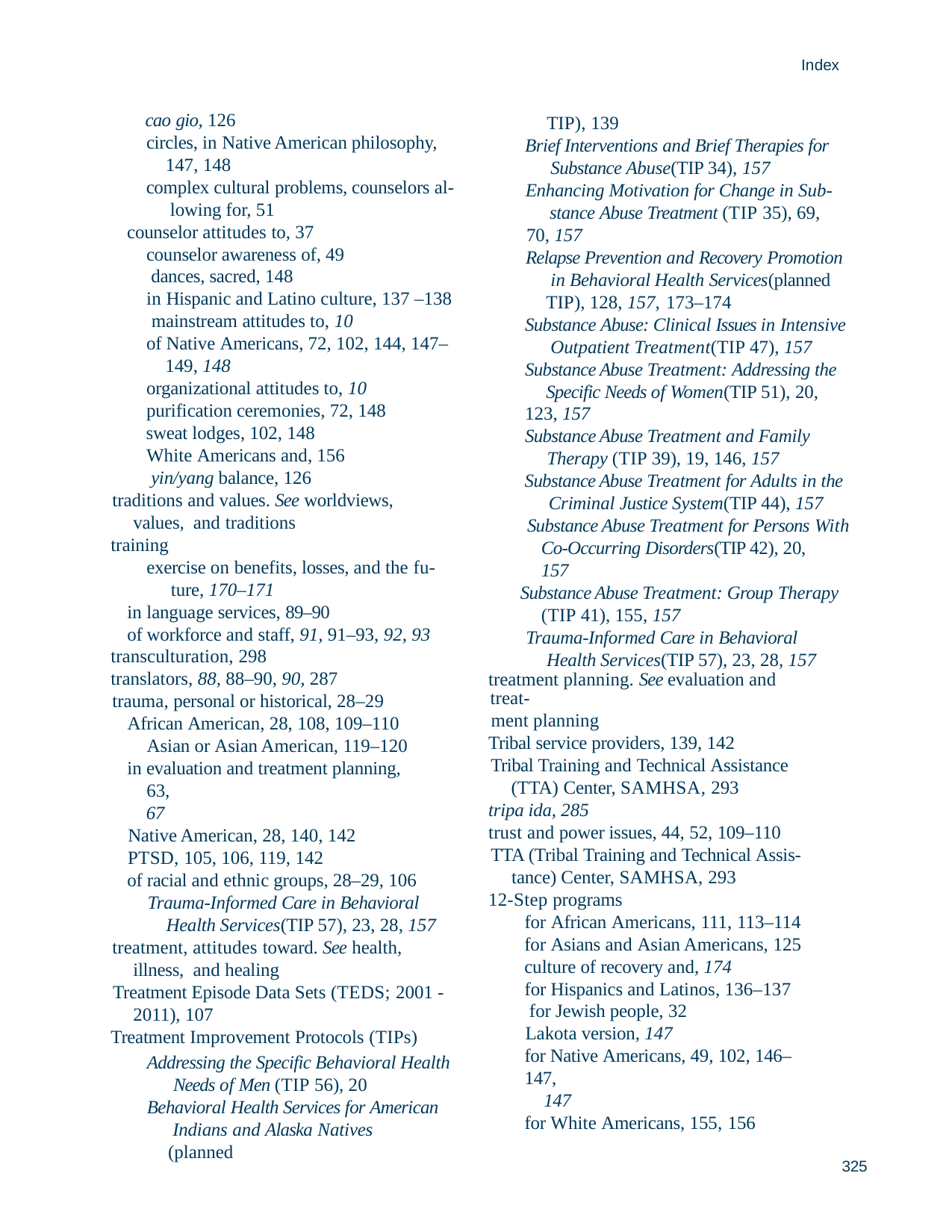

Index
cao gio, 126
circles, in Native American philosophy,  147, 148
complex cultural problems, counselors al-  lowing for, 51
counselor attitudes to, 37  counselor awareness of, 49  dances, sacred, 148
in Hispanic and Latino culture, 137 –138  mainstream attitudes to, 10
of Native Americans, 72, 102, 144, 147–
149, 148
organizational attitudes to, 10
purification ceremonies, 72, 148
sweat lodges, 102, 148  White Americans and, 156  yin/yang balance, 126
traditions and values. See worldviews, values,  and traditions
training
exercise on benefits, losses, and the fu-  ture, 170–171
in language services, 89–90
of workforce and staff, 91, 91–93, 92, 93
transculturation, 298
translators, 88, 88–90, 90, 287  trauma, personal or historical, 28–29
African American, 28, 108, 109–110  Asian or Asian American, 119–120
in evaluation and treatment planning, 63,
67
Native American, 28, 140, 142
PTSD, 105, 106, 119, 142
of racial and ethnic groups, 28–29, 106
Trauma-Informed Care in Behavioral  Health Services(TIP 57), 23, 28, 157
treatment, attitudes toward. See health, illness,  and healing
Treatment Episode Data Sets (TEDS; 2001 -  2011), 107
Treatment Improvement Protocols (TIPs)
Addressing the Specific Behavioral Health  Needs of Men (TIP 56), 20
Behavioral Health Services for American  Indians and Alaska Natives (planned
TIP), 139
Brief Interventions and Brief Therapies for  Substance Abuse(TIP 34), 157
Enhancing Motivation for Change in Sub-  stance Abuse Treatment (TIP 35), 69,
70, 157
Relapse Prevention and Recovery Promotion  in Behavioral Health Services(planned  TIP), 128, 157, 173–174
Substance Abuse: Clinical Issues in Intensive  Outpatient Treatment(TIP 47), 157
Substance Abuse Treatment: Addressing the  Specific Needs of Women(TIP 51), 20,
123, 157
Substance Abuse Treatment and Family  Therapy (TIP 39), 19, 146, 157
Substance Abuse Treatment for Adults in the  Criminal Justice System(TIP 44), 157  Substance Abuse Treatment for Persons With
Co-Occurring Disorders(TIP 42), 20,
157
Substance Abuse Treatment: Group Therapy
(TIP 41), 155, 157
Trauma-Informed Care in Behavioral  Health Services(TIP 57), 23, 28, 157
treatment planning. See evaluation and treat-
ment planning
Tribal service providers, 139, 142
Tribal Training and Technical Assistance  (TTA) Center, SAMHSA, 293
tripa ida, 285
trust and power issues, 44, 52, 109–110
TTA (Tribal Training and Technical Assis-  tance) Center, SAMHSA, 293
12-Step programs
for African Americans, 111, 113–114  for Asians and Asian Americans, 125  culture of recovery and, 174
for Hispanics and Latinos, 136–137  for Jewish people, 32
Lakota version, 147
for Native Americans, 49, 102, 146–147,
147
for White Americans, 155, 156
325